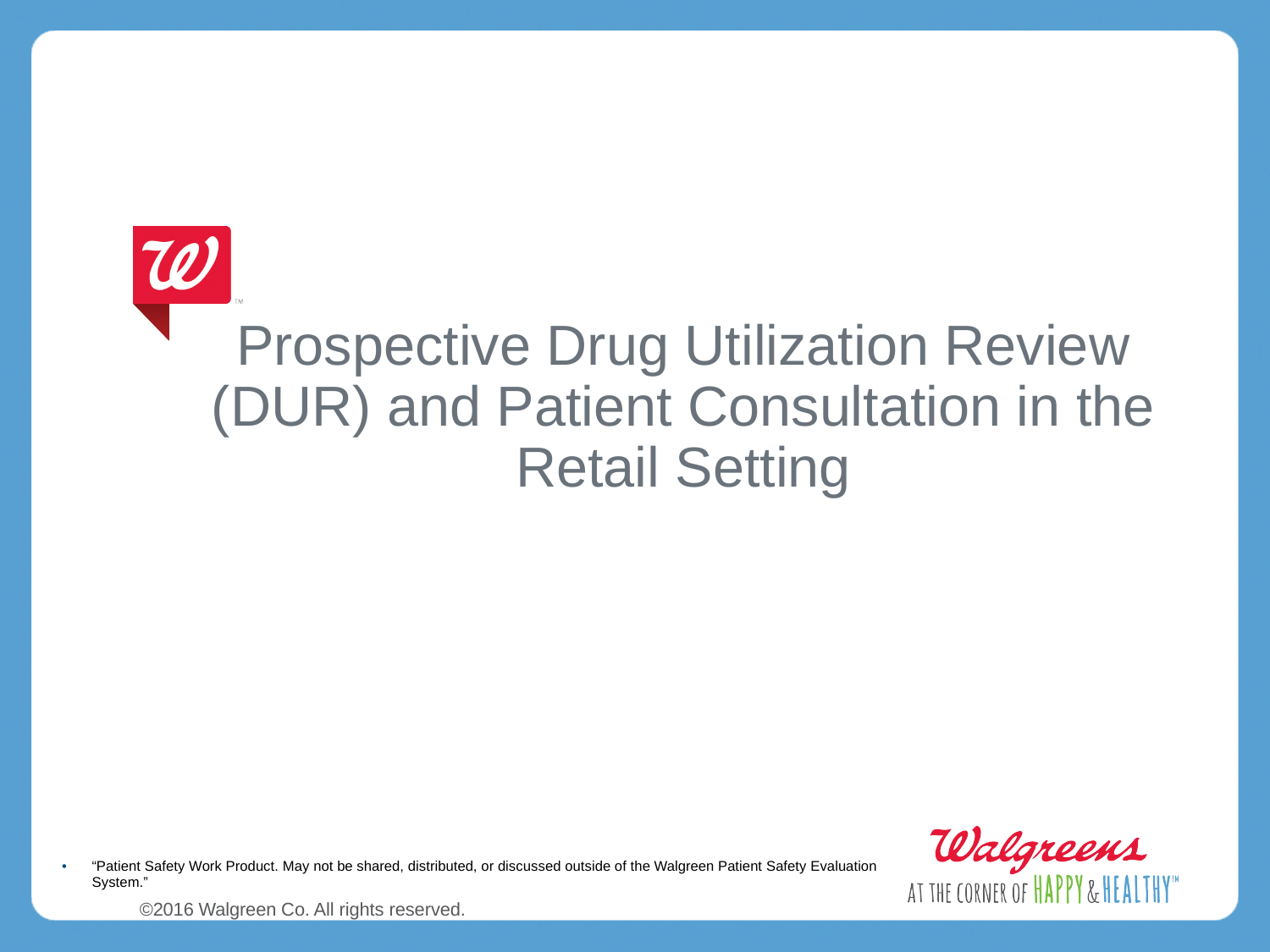

# Prospective Drug Utilization Review (DUR) and Patient Consultation in the Retail Setting
“Patient Safety Work Product. May not be shared, distributed, or discussed outside of the Walgreen Patient Safety Evaluation System.”